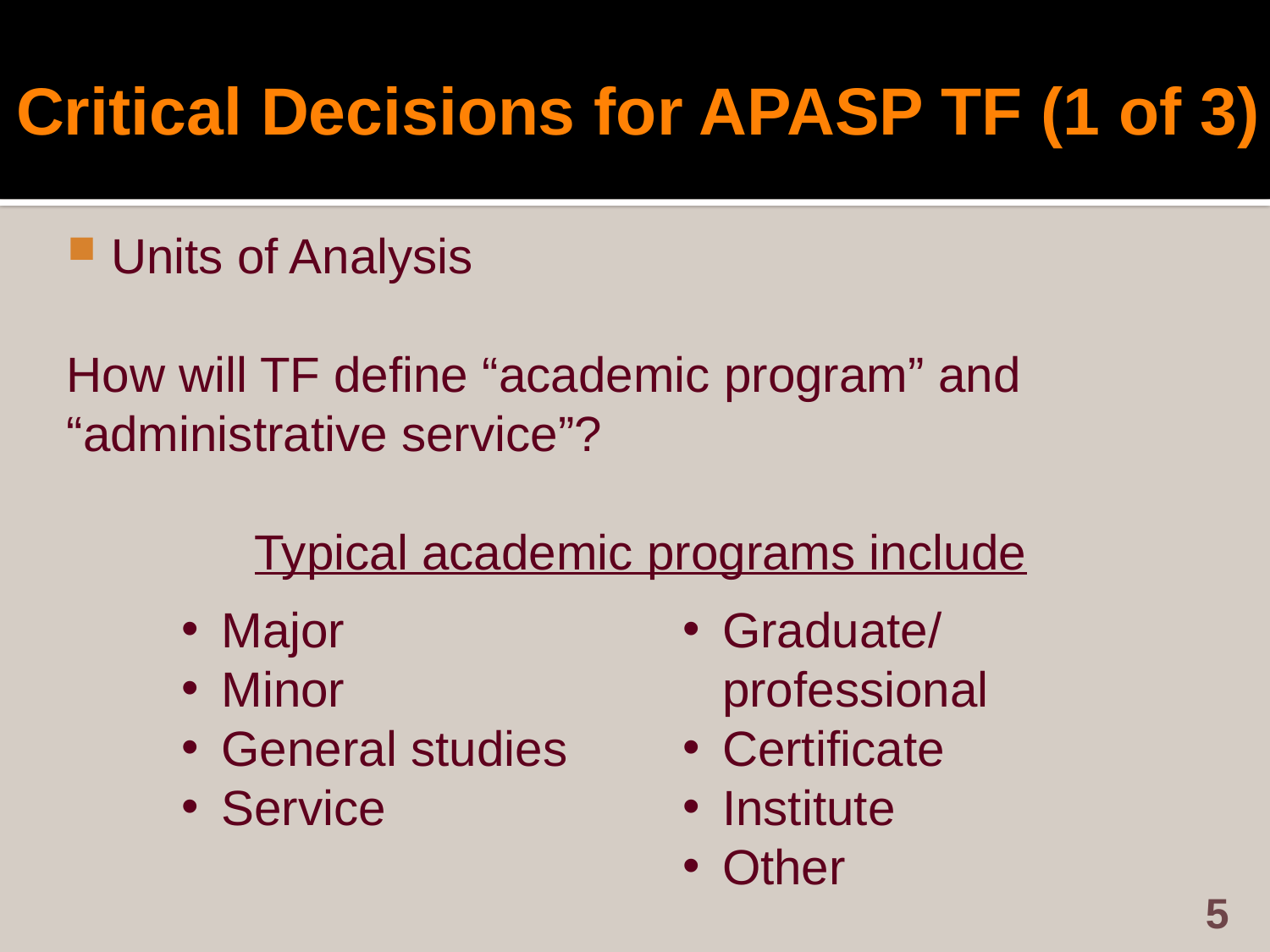

# Critical Decisions for APASP TF (1 of 3)
Units of Analysis

How will TF define “academic program” and “administrative service”?

Typical academic programs include
Major
Minor
General studies
Service

Graduate/professional
Certificate
Institute
Other
5